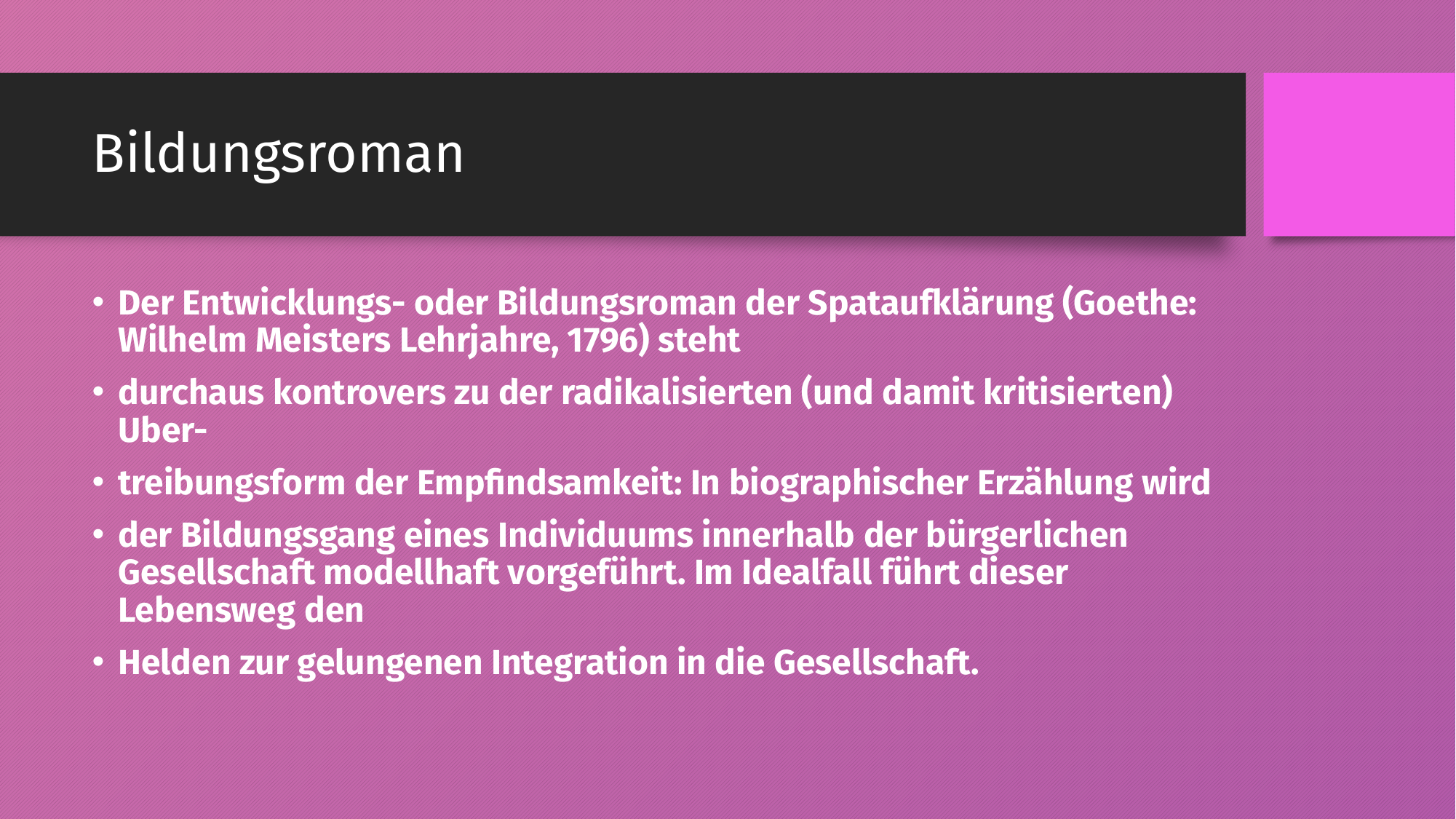

# Bildungsroman
Der Entwicklungs- oder Bildungsroman der Spataufklärung (Goethe: Wilhelm Meisters Lehrjahre, 1796) steht
durchaus kontrovers zu der radikalisierten (und damit kritisierten) Uber-
treibungsform der Empfindsamkeit: In biographischer Erzählung wird
der Bildungsgang eines Individuums innerhalb der bürgerlichen Gesellschaft modellhaft vorgeführt. Im Idealfall führt dieser Lebensweg den
Helden zur gelungenen Integration in die Gesellschaft.